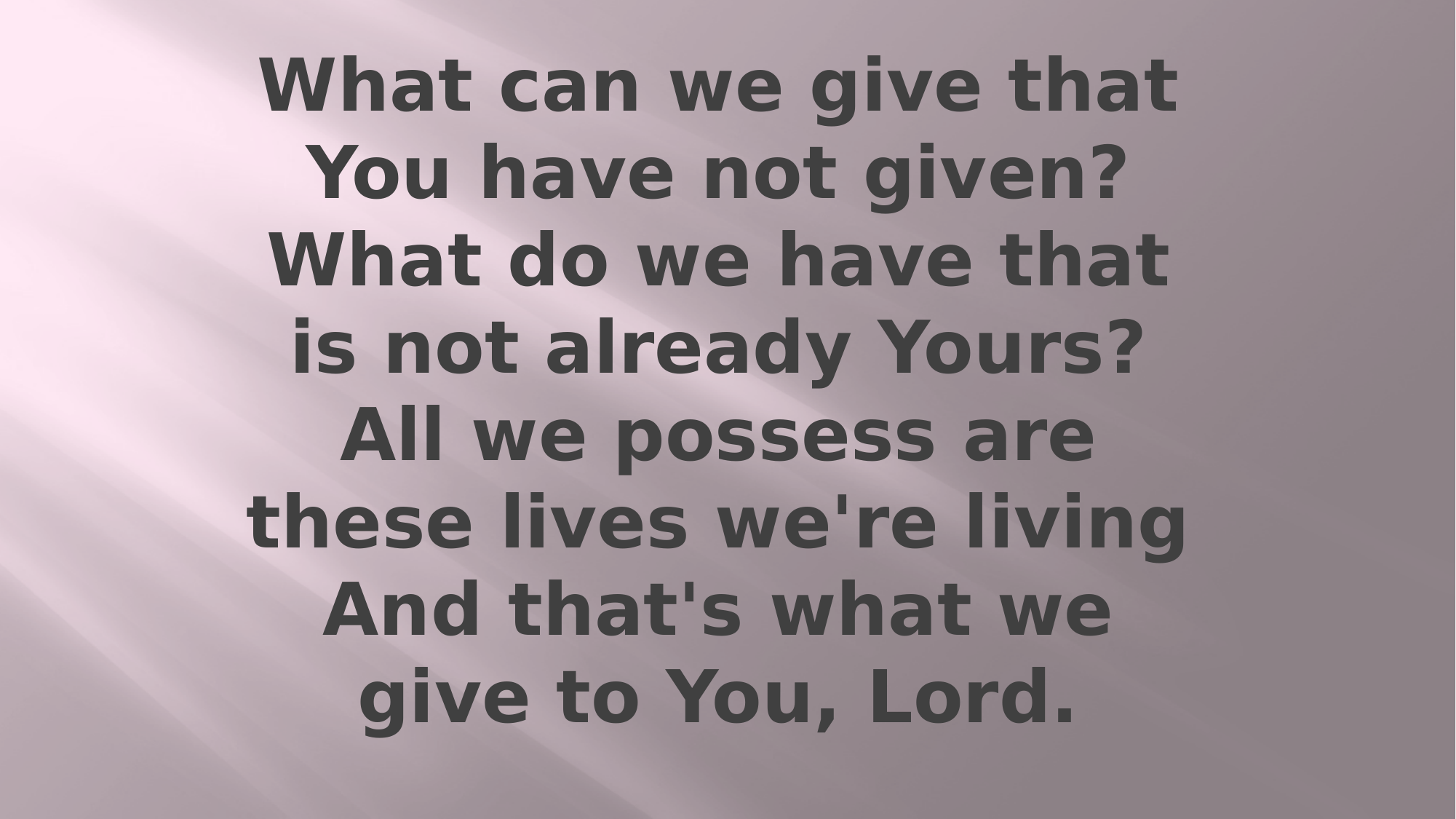

# What can we give that You have not given? What do we have that is not already Yours? All we possess are these lives we're living And that's what we give to You, Lord.